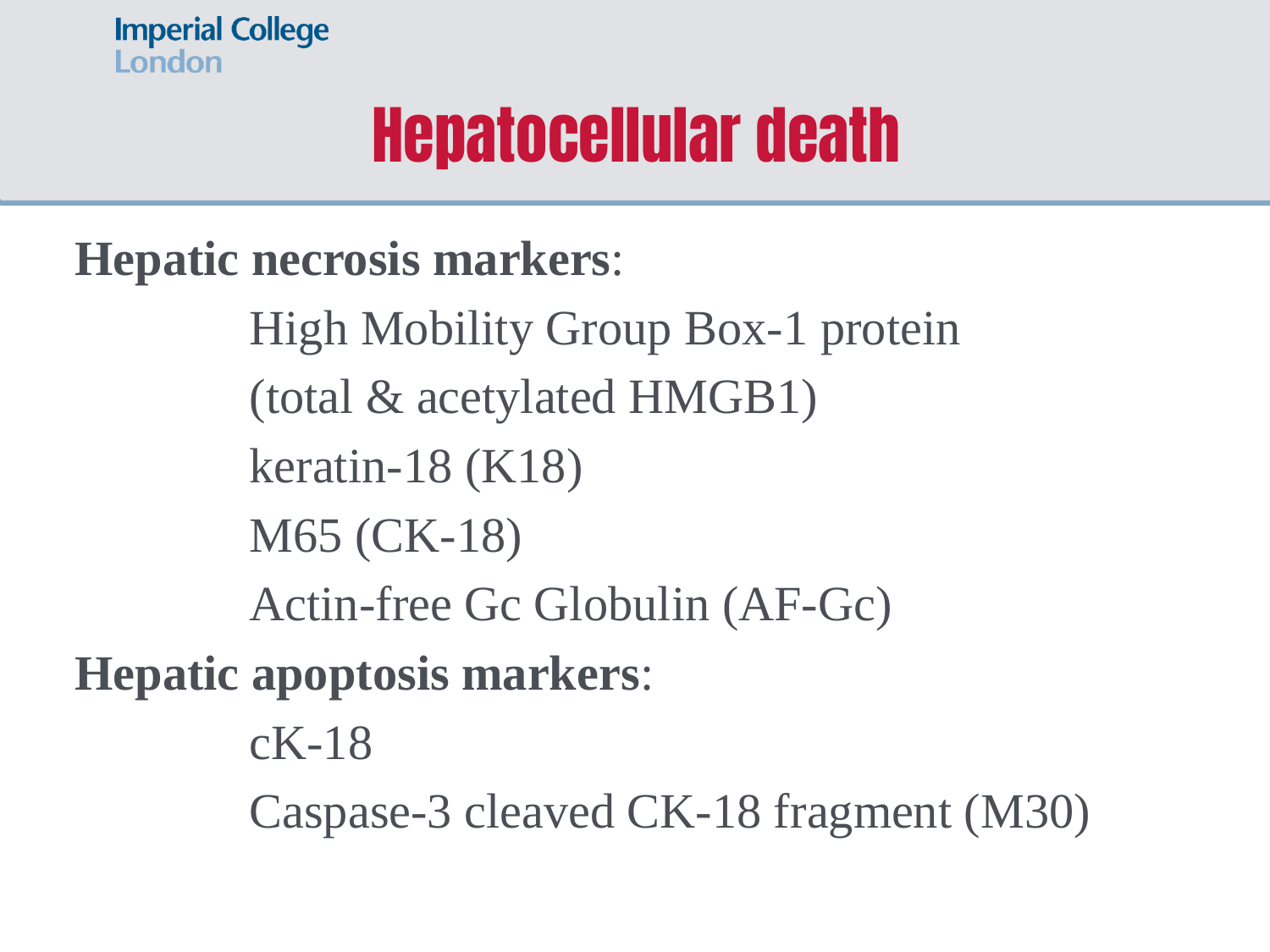

# Hepatocellular death
Hepatic necrosis markers:
		High Mobility Group Box-1 protein
		(total & acetylated HMGB1)
		keratin-18 (K18)
		M65 (CK-18)
		Actin-free Gc Globulin (AF-Gc)
Hepatic apoptosis markers:
		cK-18
		Caspase-3 cleaved CK-18 fragment (M30)